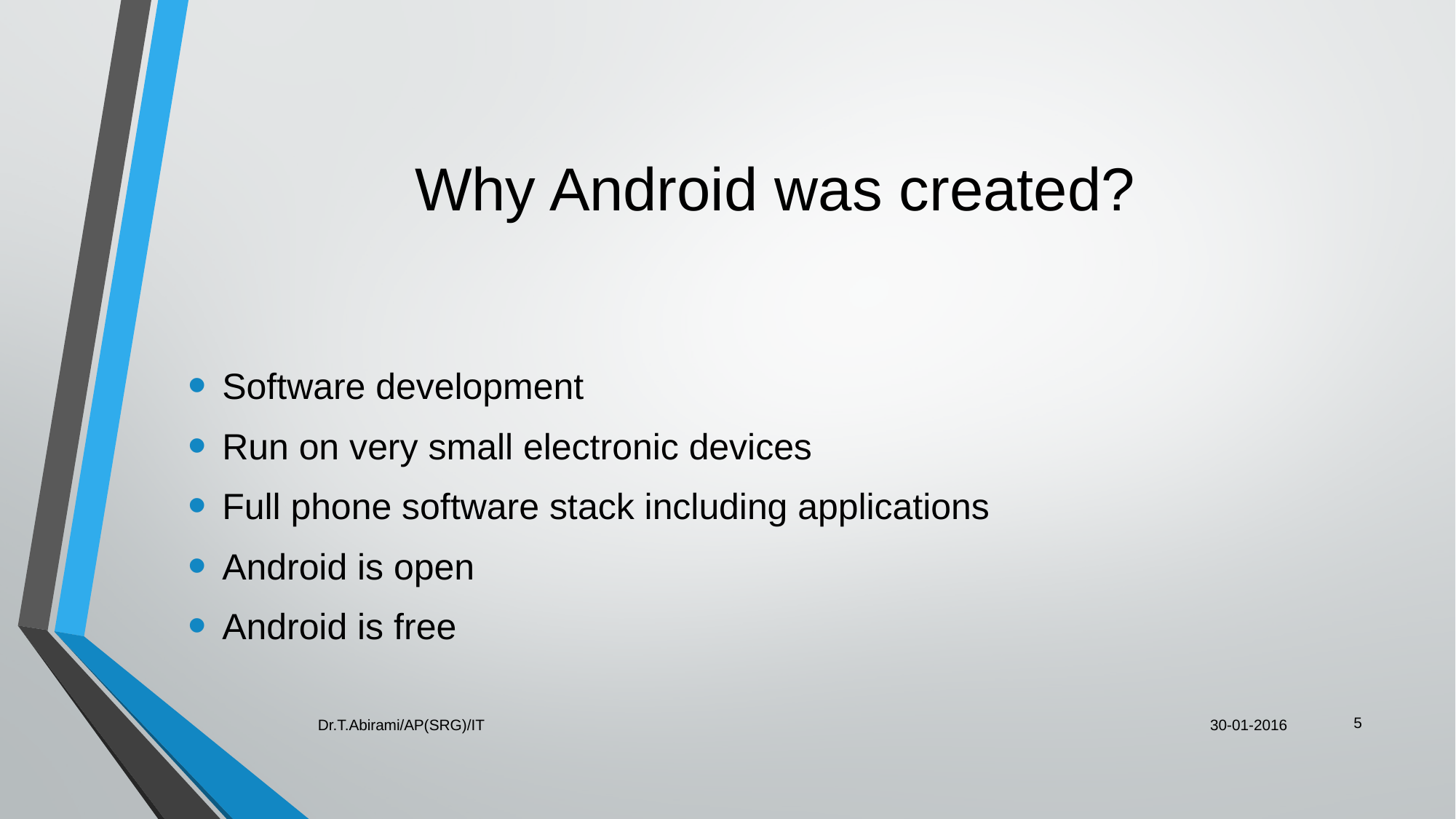

# Why Android was created?
Software development
Run on very small electronic devices
Full phone software stack including applications
Android is open
Android is free
5
Dr.T.Abirami/AP(SRG)/IT
30-01-2016